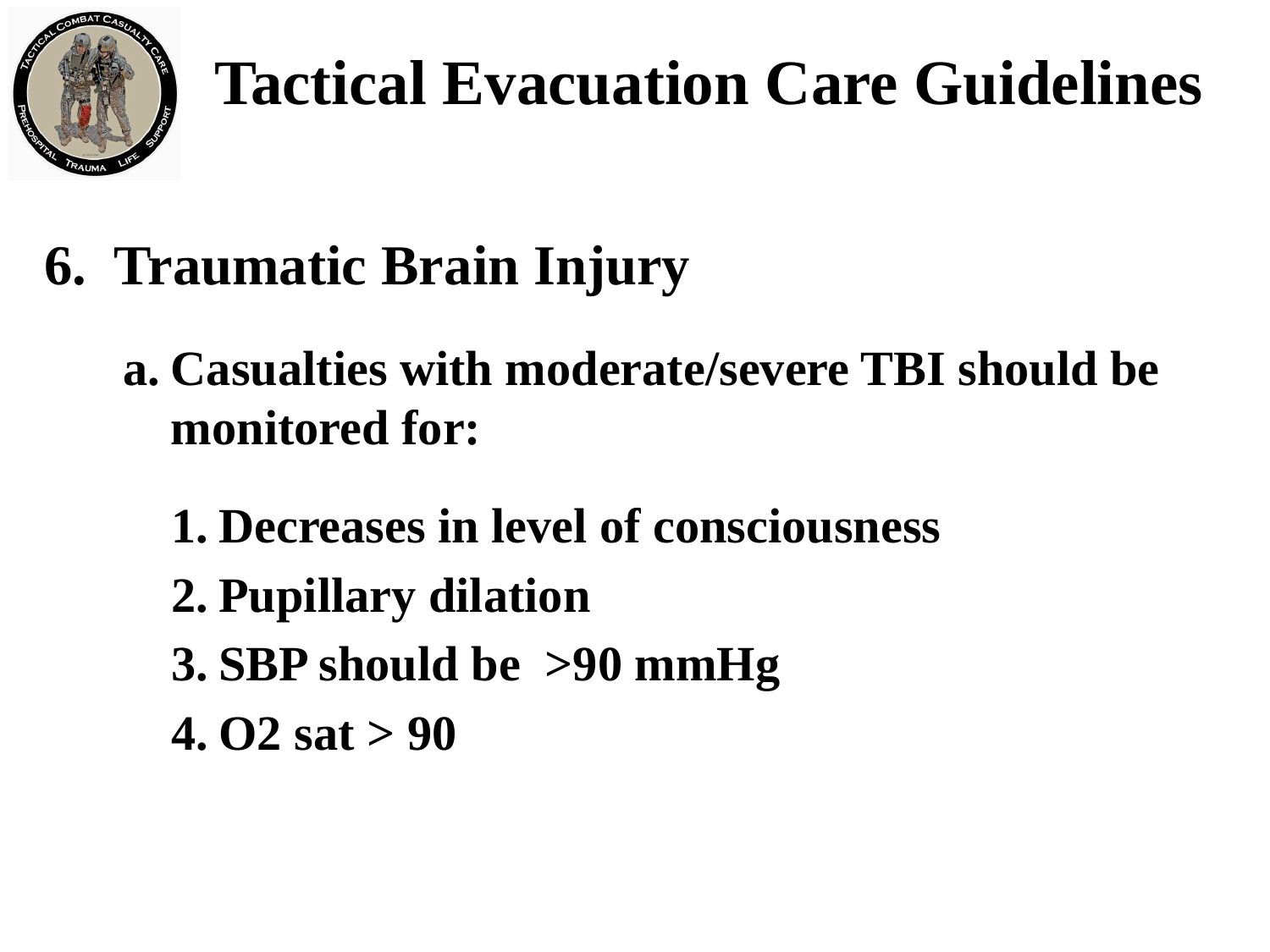

# Tactical Evacuation Care Guidelines
6.  Traumatic Brain Injury

Casualties with moderate/severe TBI should be monitored for:

Decreases in level of consciousness
Pupillary dilation
SBP should be  >90 mmHg
O2 sat > 90